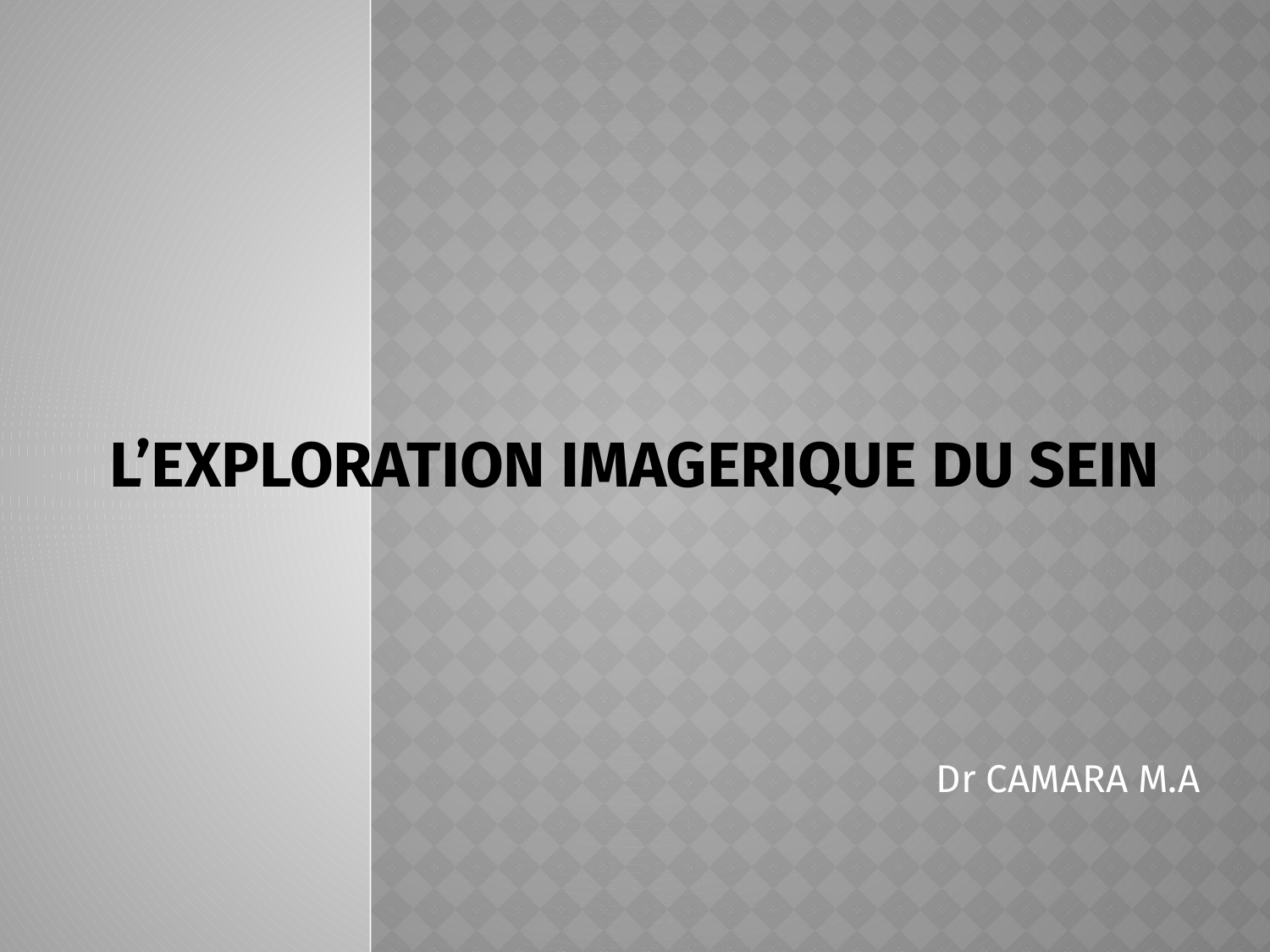

# L’EXPLORATION IMAGERIQUE DU SEIN
Dr CAMARA M.A